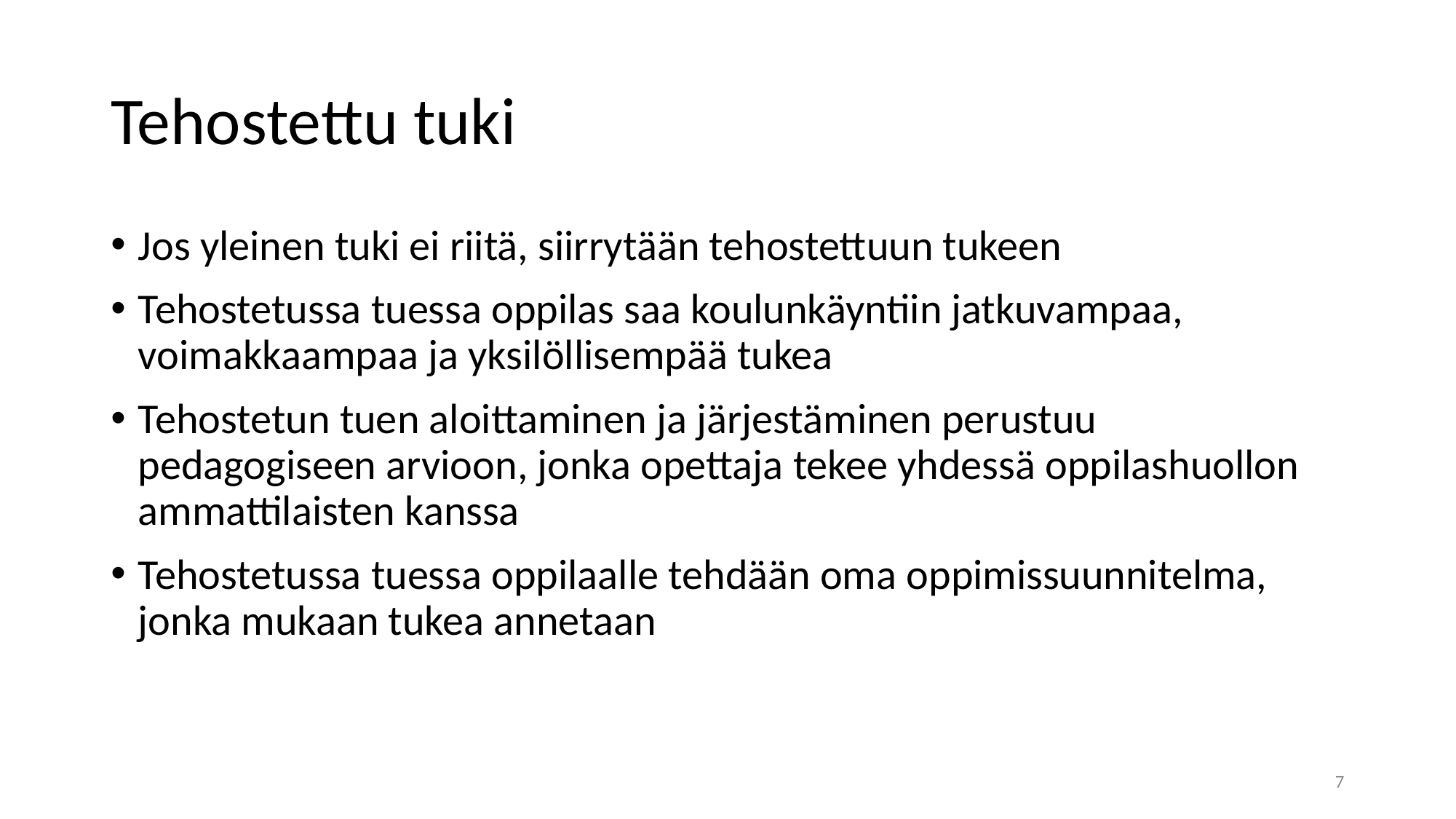

# Tehostettu tuki
Jos yleinen tuki ei riitä, siirrytään tehostettuun tukeen
Tehostetussa tuessa oppilas saa koulunkäyntiin jatkuvampaa, voimakkaampaa ja yksilöllisempää tukea
Tehostetun tuen aloittaminen ja järjestäminen perustuu pedagogiseen arvioon, jonka opettaja tekee yhdessä oppilashuollon ammattilaisten kanssa
Tehostetussa tuessa oppilaalle tehdään oma oppimissuunnitelma, jonka mukaan tukea annetaan
7